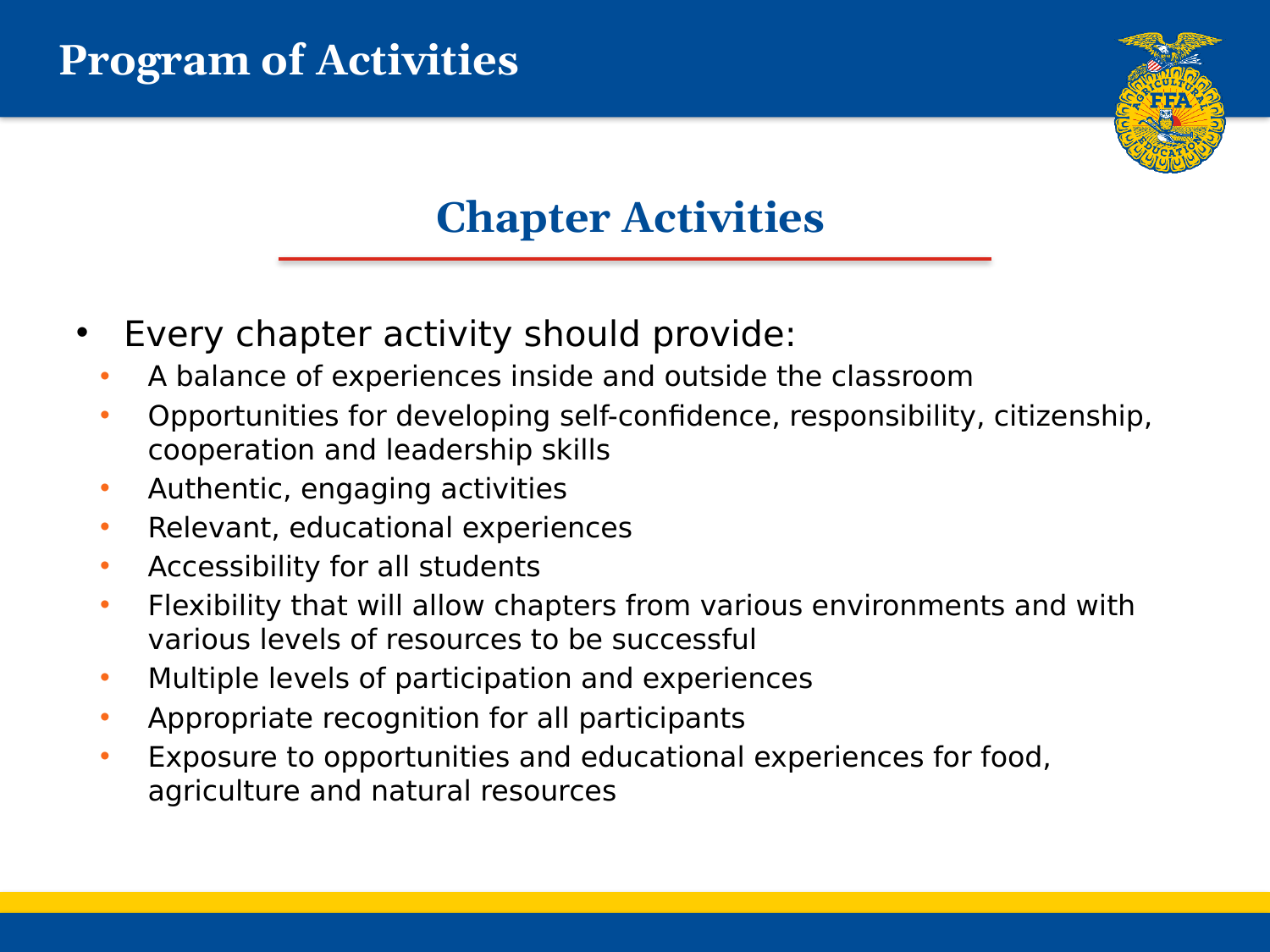

# Program of Activities
Chapter Activities
Every chapter activity should provide:
A balance of experiences inside and outside the classroom
Opportunities for developing self-confidence, responsibility, citizenship, cooperation and leadership skills
Authentic, engaging activities
Relevant, educational experiences
Accessibility for all students
Flexibility that will allow chapters from various environments and with various levels of resources to be successful
Multiple levels of participation and experiences
Appropriate recognition for all participants
Exposure to opportunities and educational experiences for food, agriculture and natural resources